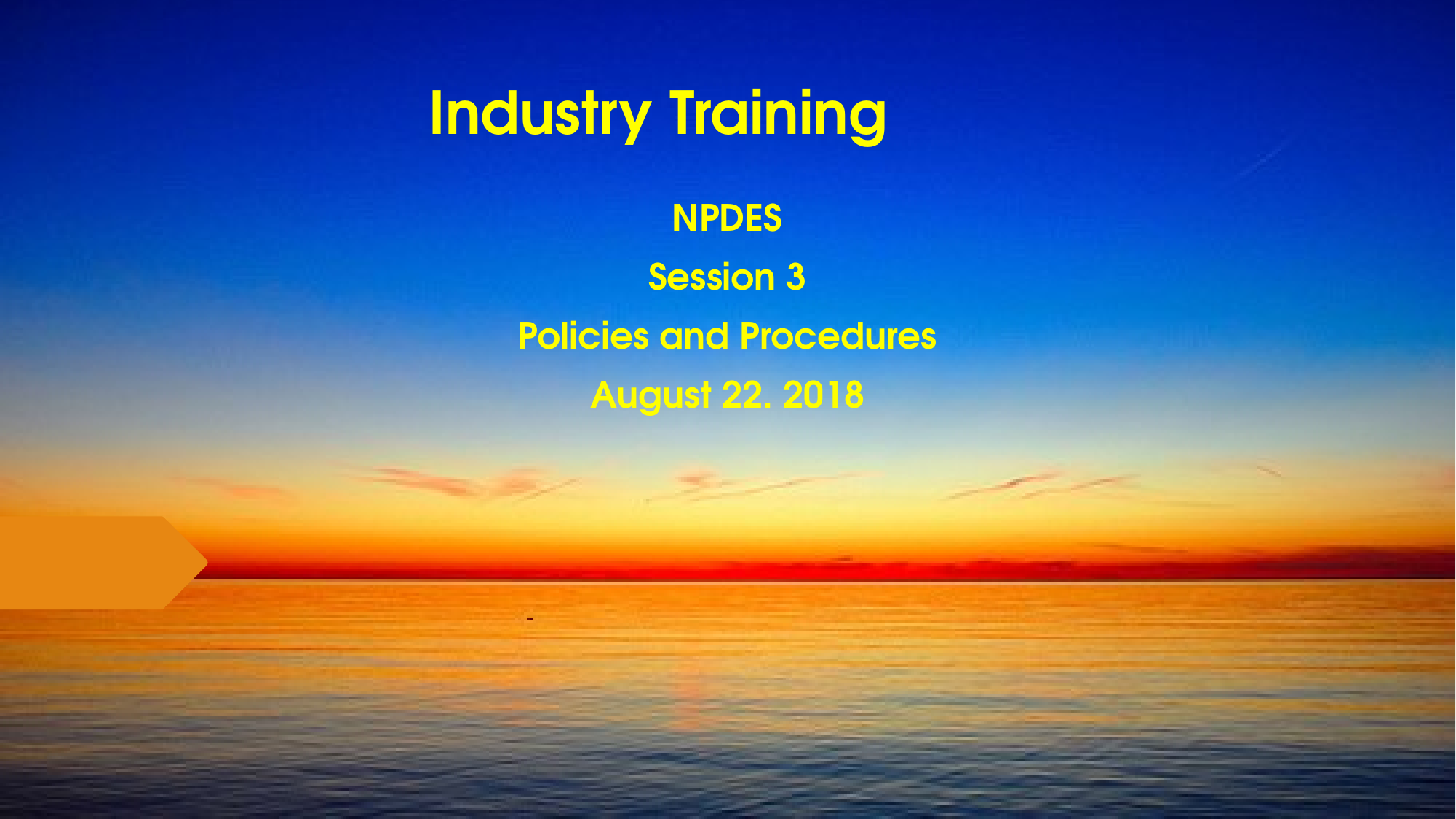

# Industry Training
NPDES
Session 3
Policies and Procedures
August 22. 2018